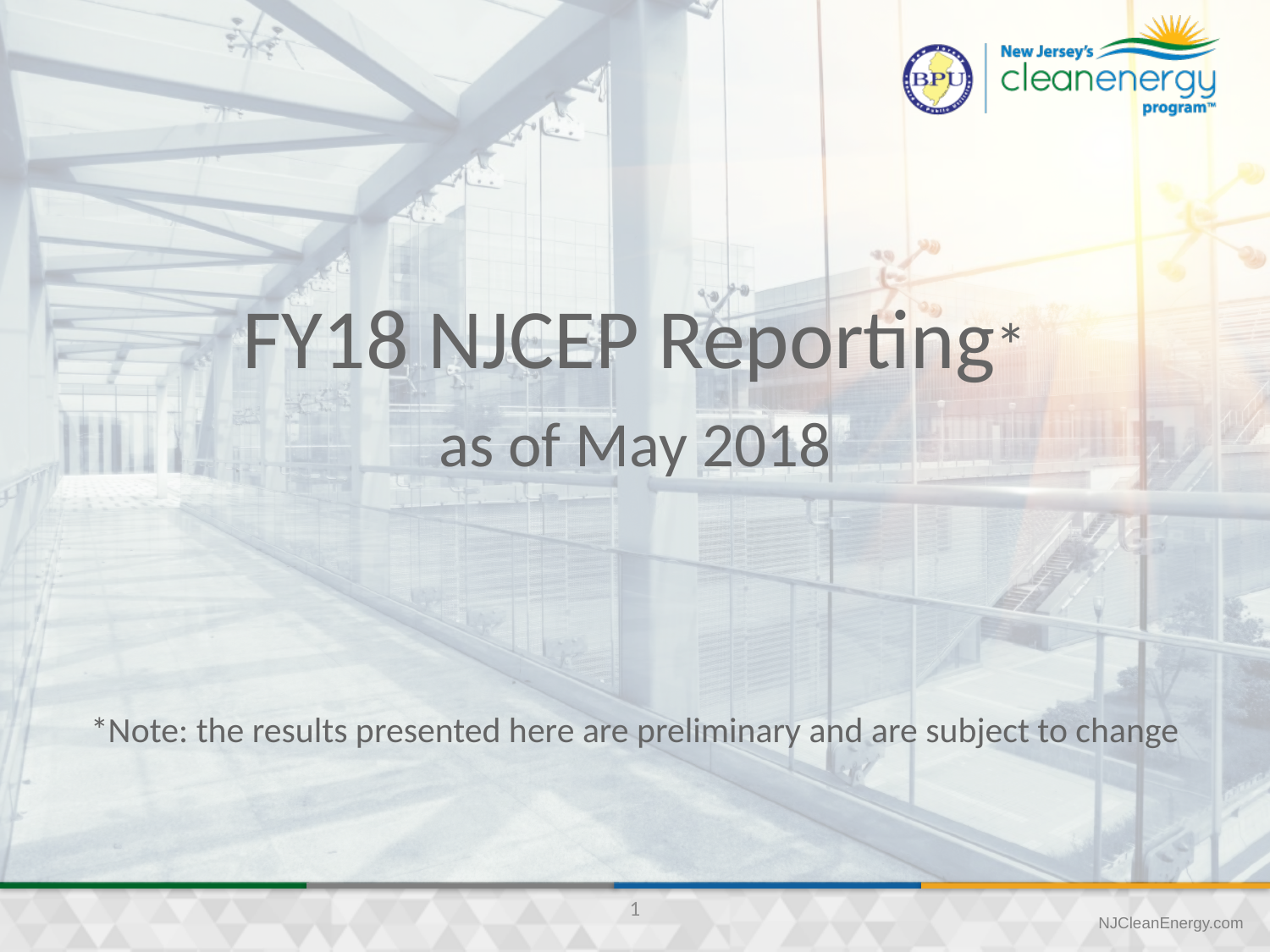

FY18 NJCEP Reporting*
as of May 2018

*Note: the results presented here are preliminary and are subject to change
1